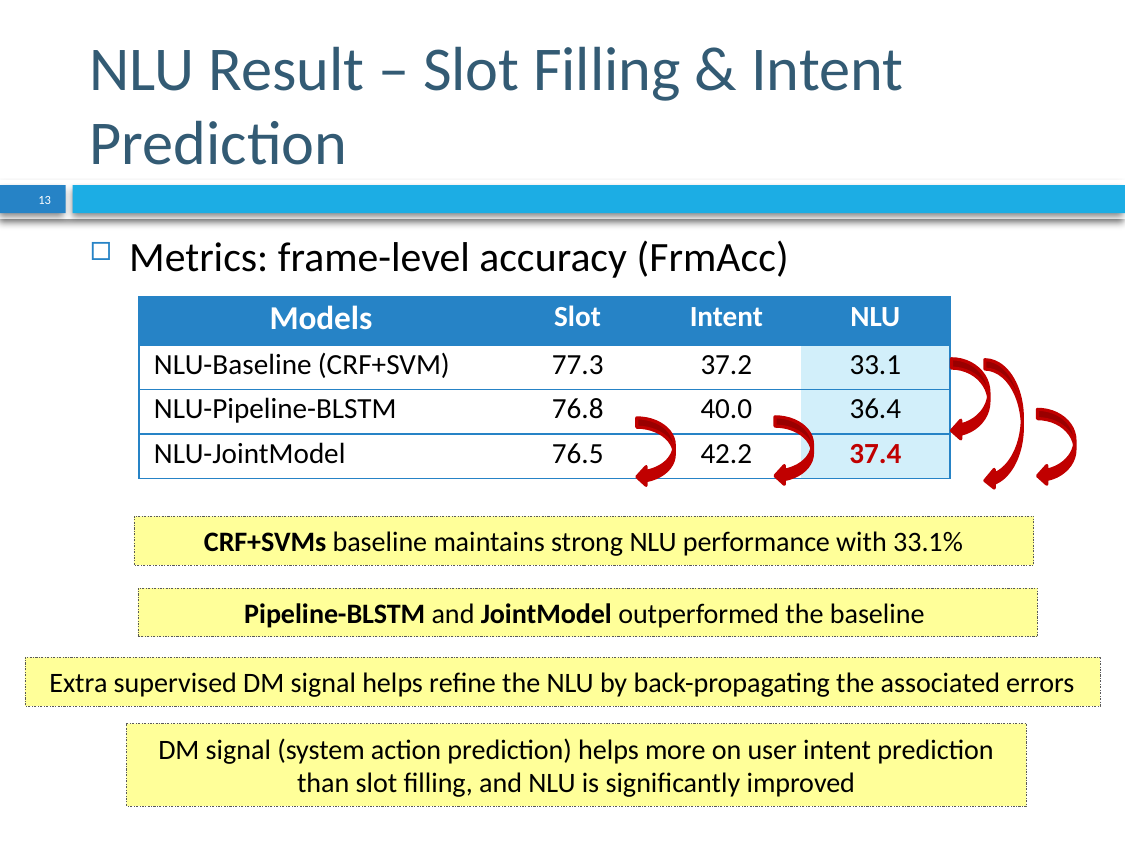

# NLU Result – Slot Filling & Intent Prediction
13
Metrics: frame-level accuracy (FrmAcc)

| Models | Slot | Intent | NLU |
| --- | --- | --- | --- |
| NLU-Baseline (CRF+SVM) | 77.3 | 37.2 | 33.1 |
| NLU-Pipeline-BLSTM | 76.8 | 40.0 | 36.4 |
| NLU-JointModel | 76.5 | 42.2 | 37.4 |

CRF+SVMs baseline maintains strong NLU performance with 33.1%
Pipeline-BLSTM and JointModel outperformed the baseline
Extra supervised DM signal helps refine the NLU by back-propagating the associated errors
DM signal (system action prediction) helps more on user intent prediction than slot filling, and NLU is significantly improved